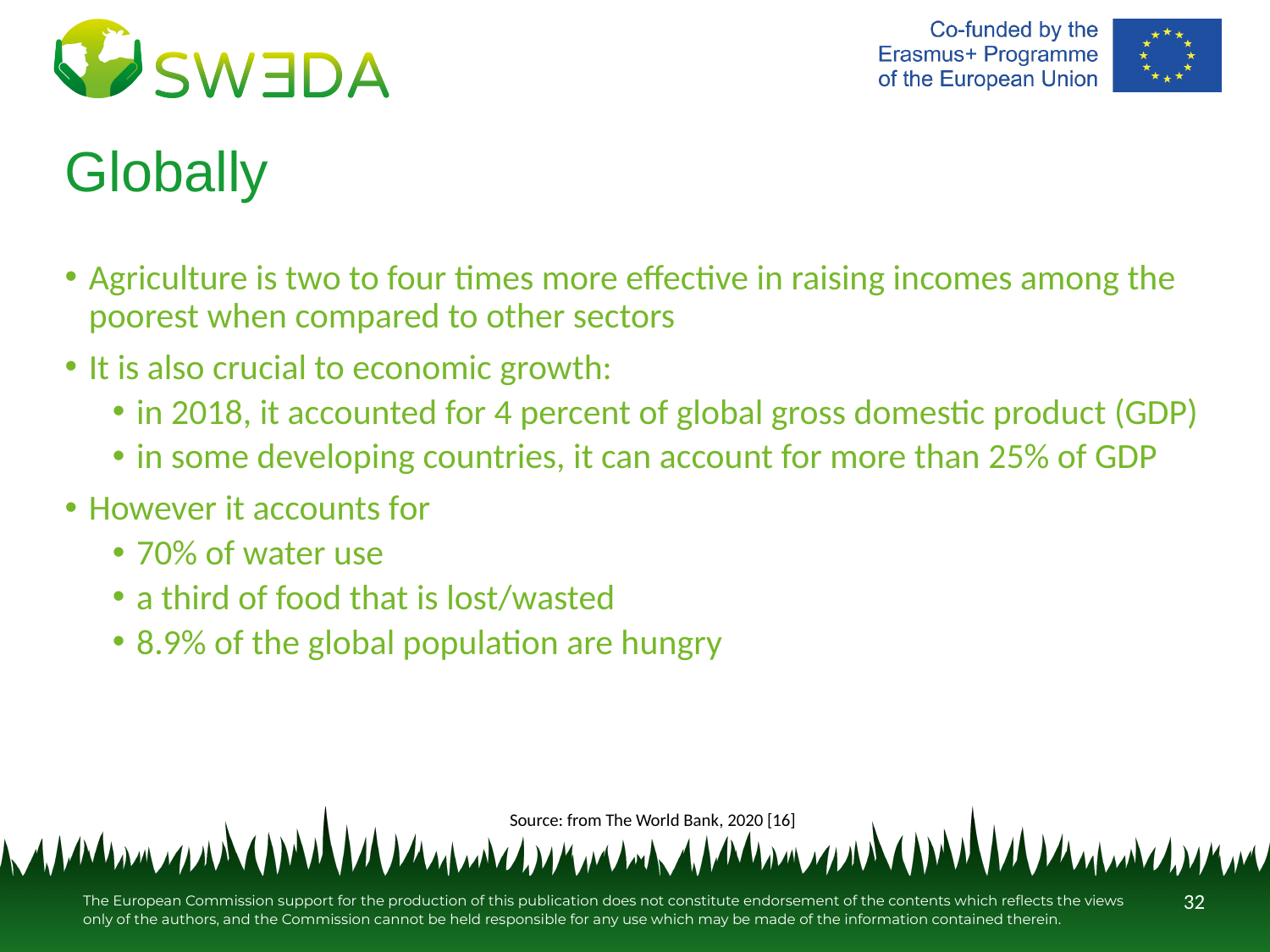

# Globally
Agriculture is two to four times more effective in raising incomes among the poorest when compared to other sectors
It is also crucial to economic growth:
in 2018, it accounted for 4 percent of global gross domestic product (GDP)
in some developing countries, it can account for more than 25% of GDP
However it accounts for
70% of water use
a third of food that is lost/wasted
8.9% of the global population are hungry
Source: from The World Bank, 2020 [16]
32